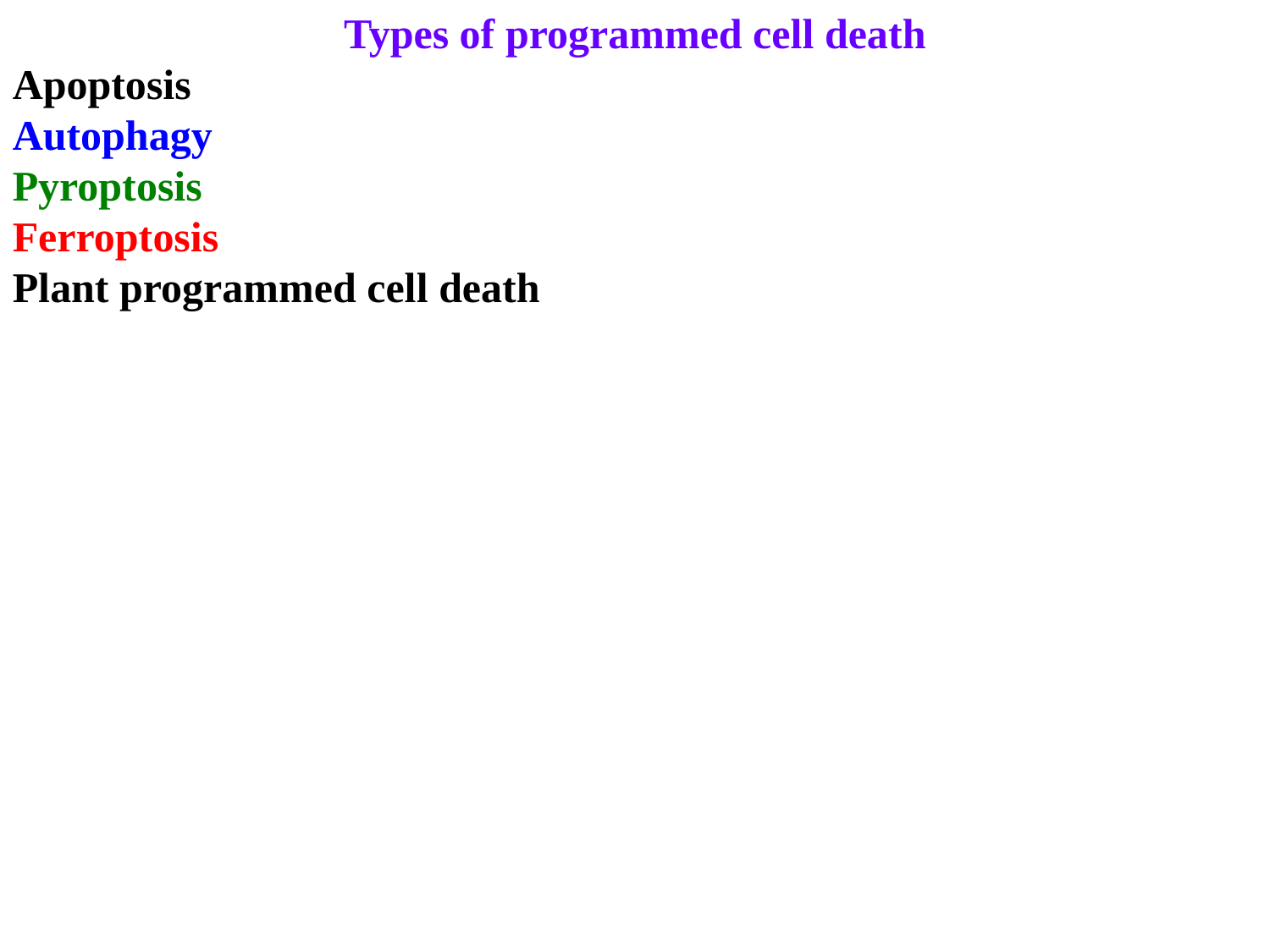

Types of programmed cell death
Apoptosis
Autophagy
Pyroptosis
Ferroptosis
Plant programmed cell death